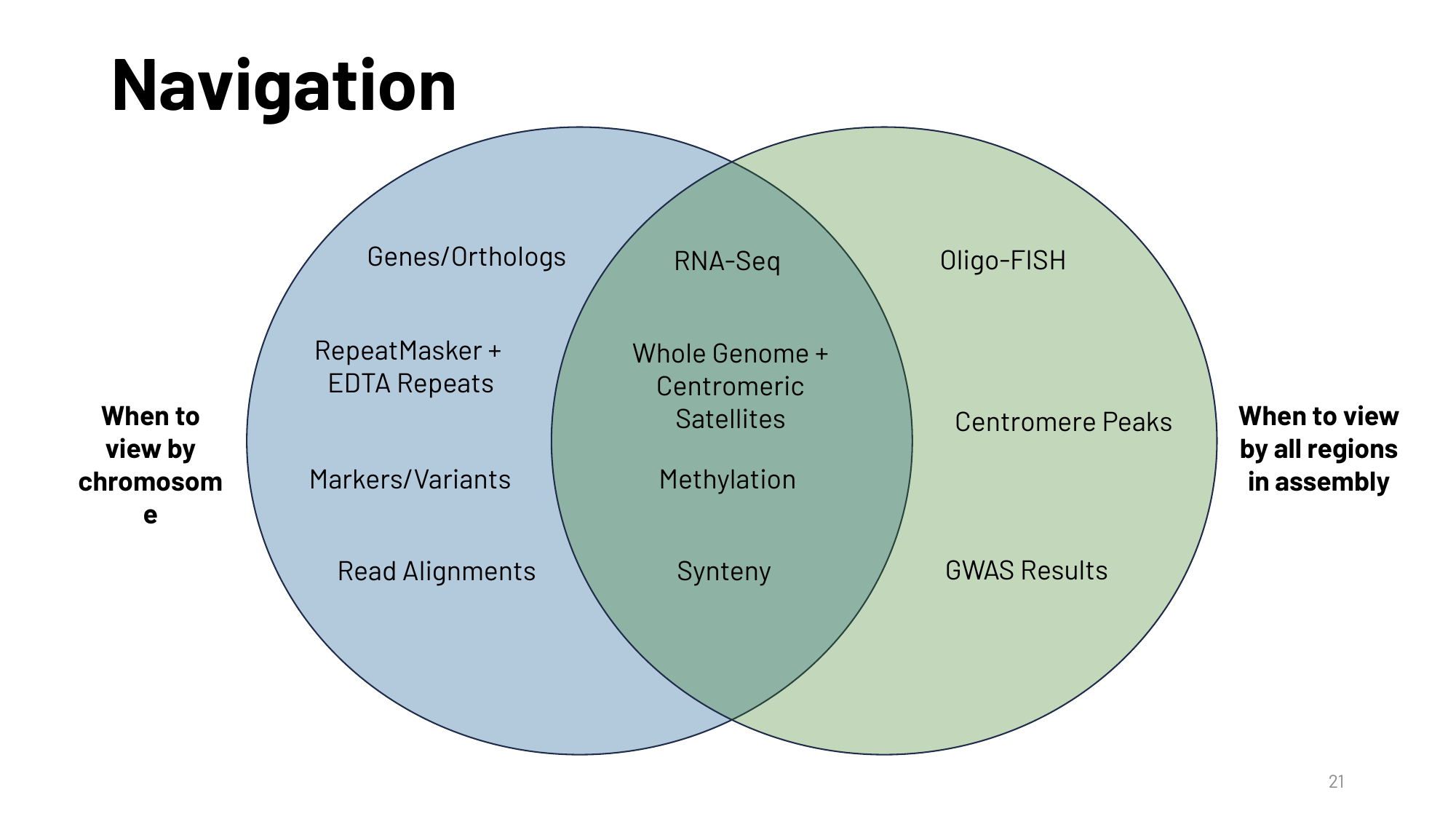

# Navigation

Genes/Orthologs

Oligo-FISH

RNA-Seq

RepeatMasker +
EDTA Repeats

Whole Genome + Centromeric Satellites

When to view by chromosome
When to view by all regions in assembly
Centromere Peaks

Markers/Variants

Methylation

GWAS Results

Read Alignments

Synteny

21